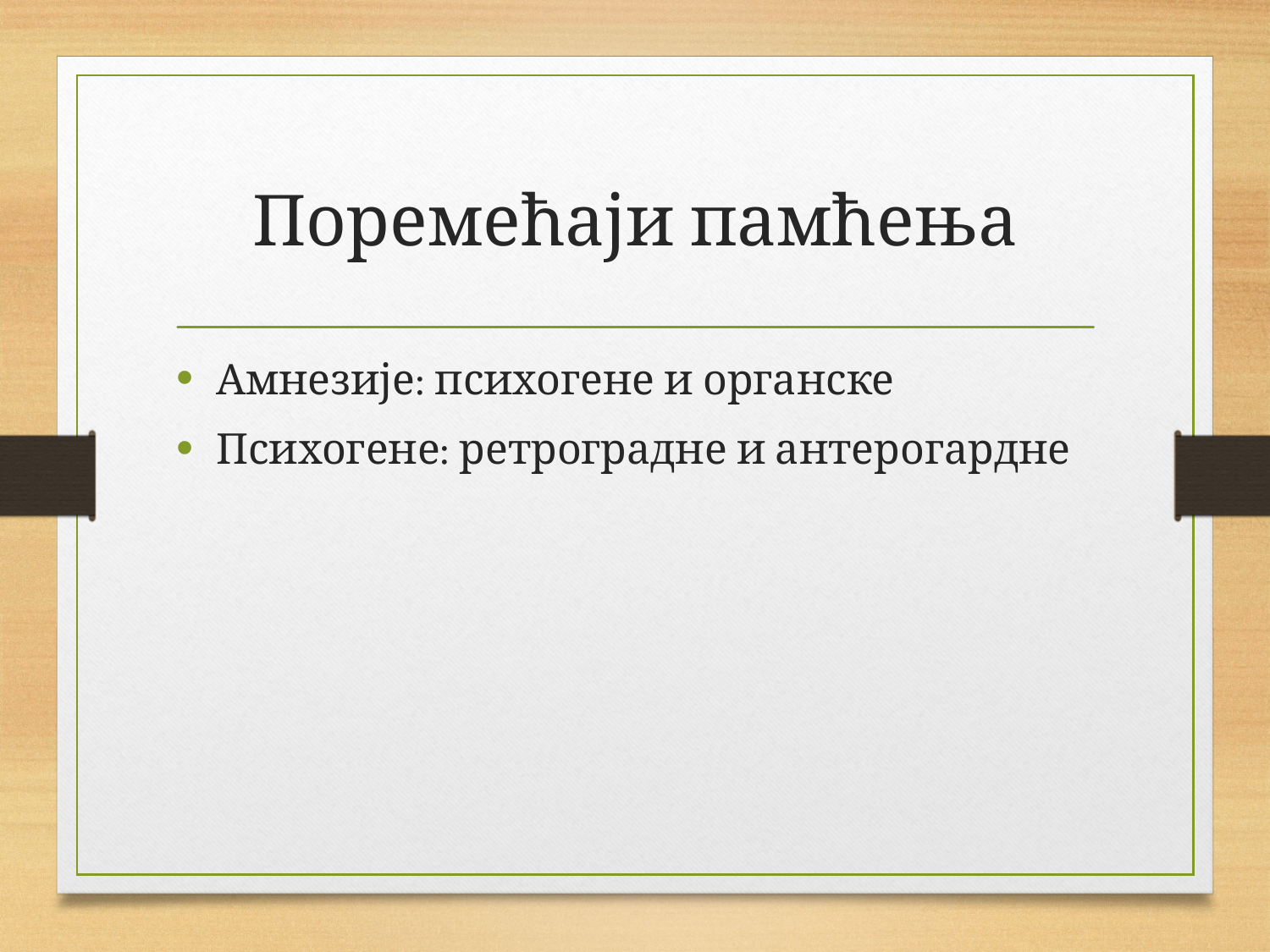

# Поремећаји памћења
Амнезије: психогене и органске
Психогене: ретроградне и антерогардне